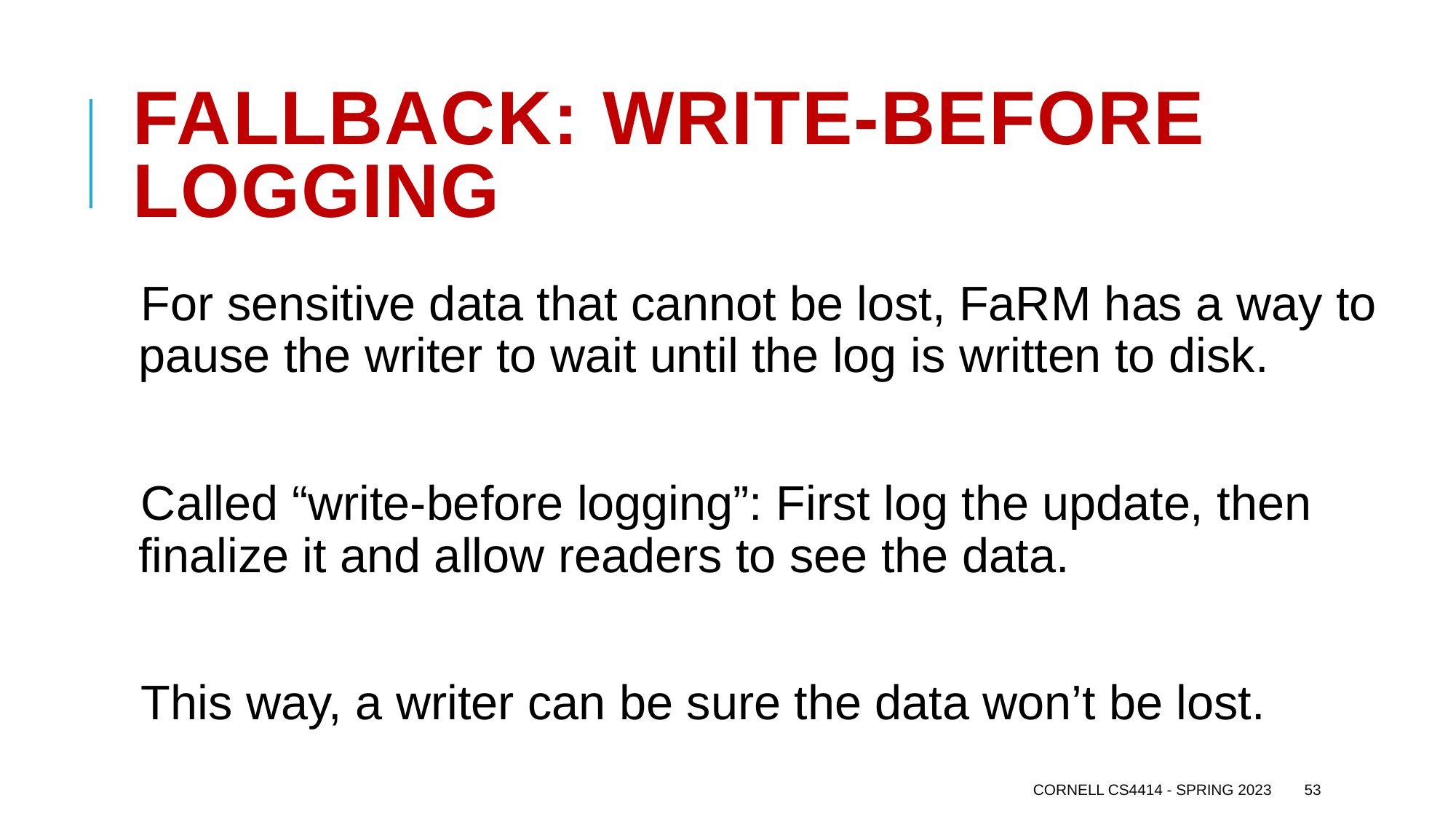

# Fallback: Write-before logging
For sensitive data that cannot be lost, FaRM has a way to pause the writer to wait until the log is written to disk.

Called “write-before logging”: First log the update, then finalize it and allow readers to see the data.

This way, a writer can be sure the data won’t be lost.
Cornell CS4414 - Spring 2023
53